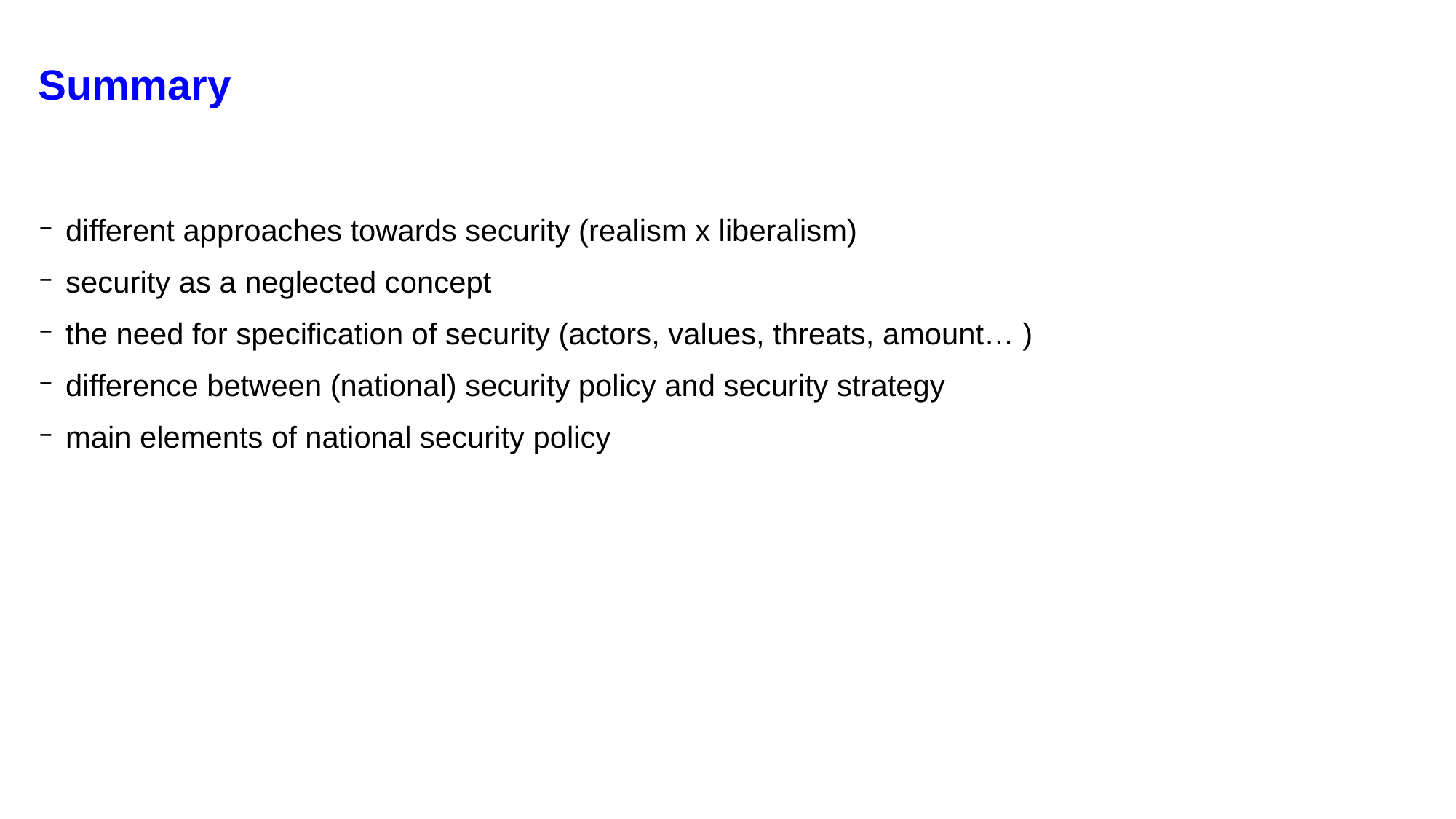

# Summary
different approaches towards security (realism x liberalism)
security as a neglected concept
the need for specification of security (actors, values, threats, amount… )
difference between (national) security policy and security strategy
main elements of national security policy